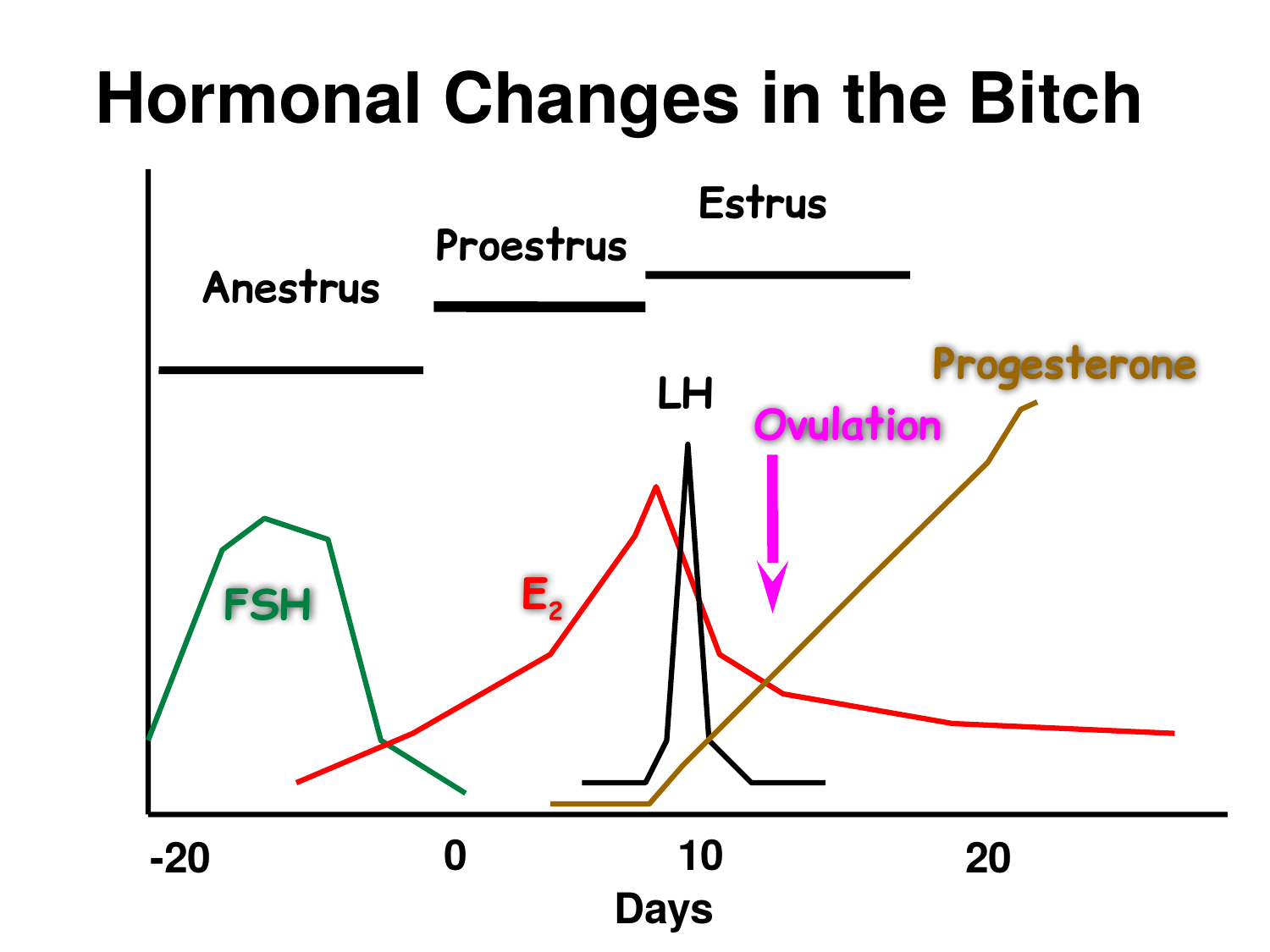

Hormonal Changes in the Bitch
Estrus

Proestrus
Anestrus

Progesterone
LH

Ovulation

E2

FSH

0
10
-20
20

Days